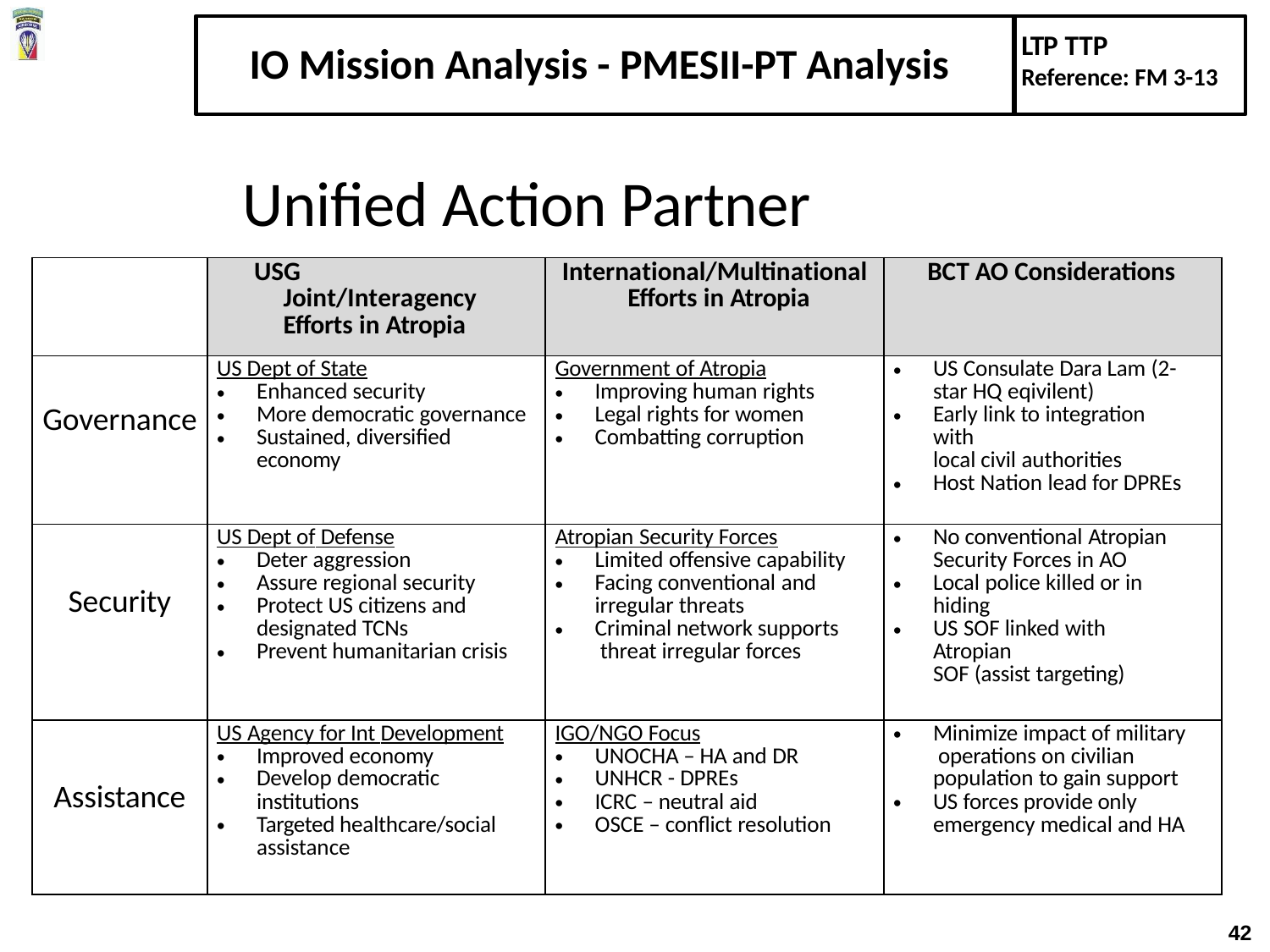

LTP TTP
Reference: FM 3-13
# IO Mission Analysis - PMESII-PT Analysis
Unified Action Partner Analysis
|  | USG Joint/Interagency Efforts in Atropia | International/Multinational Efforts in Atropia | BCT AO Considerations |
| --- | --- | --- | --- |
| Governance | US Dept of State Enhanced security More democratic governance Sustained, diversified economy | Government of Atropia Improving human rights Legal rights for women Combatting corruption | US Consulate Dara Lam (2- star HQ eqivilent) Early link to integration with local civil authorities Host Nation lead for DPREs |
| Security | US Dept of Defense Deter aggression Assure regional security Protect US citizens and designated TCNs Prevent humanitarian crisis | Atropian Security Forces Limited offensive capability Facing conventional and irregular threats Criminal network supports threat irregular forces | No conventional Atropian Security Forces in AO Local police killed or in hiding US SOF linked with Atropian SOF (assist targeting) |
| Assistance | US Agency for Int Development Improved economy Develop democratic institutions Targeted healthcare/social assistance | IGO/NGO Focus UNOCHA – HA and DR UNHCR - DPREs ICRC – neutral aid OSCE – conflict resolution | Minimize impact of military operations on civilian population to gain support US forces provide only emergency medical and HA |
42